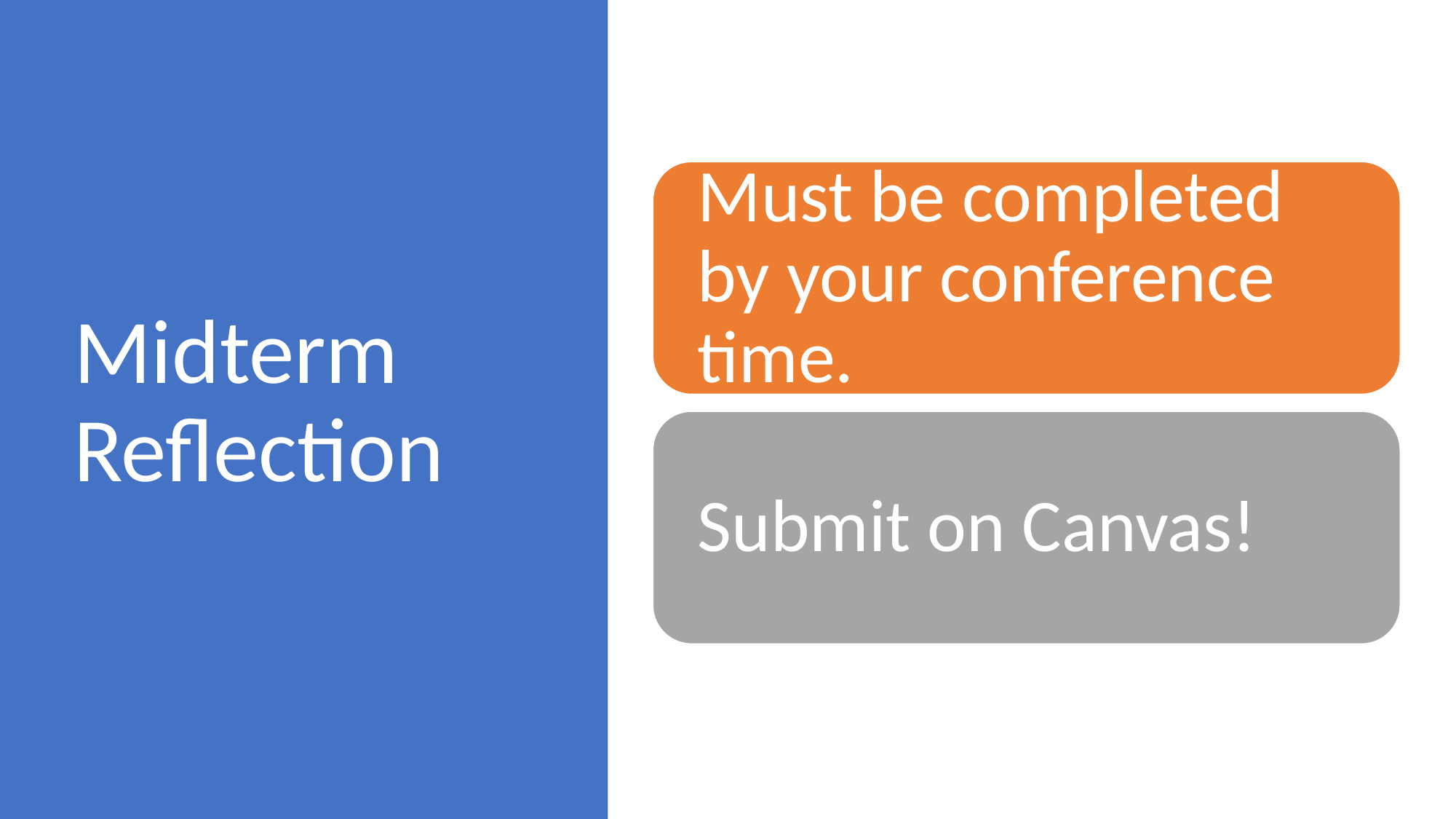

# Midterm Reflection
Must be completed by your conference time.
Submit on Canvas!